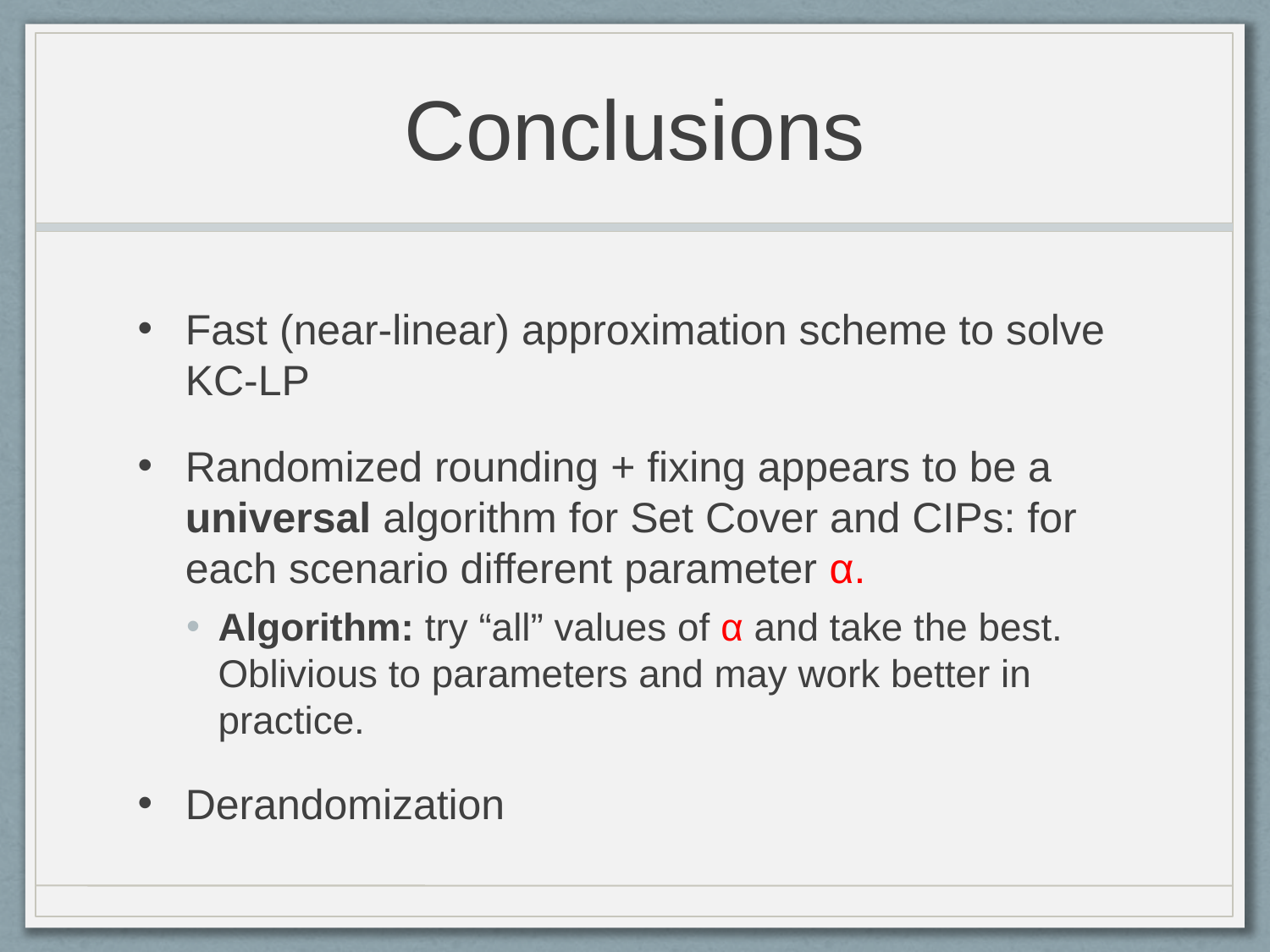

# Conclusions
Fast (near-linear) approximation scheme to solve KC-LP
Randomized rounding + fixing appears to be a universal algorithm for Set Cover and CIPs: for each scenario different parameter α.
Algorithm: try “all” values of α and take the best. Oblivious to parameters and may work better in practice.
Derandomization